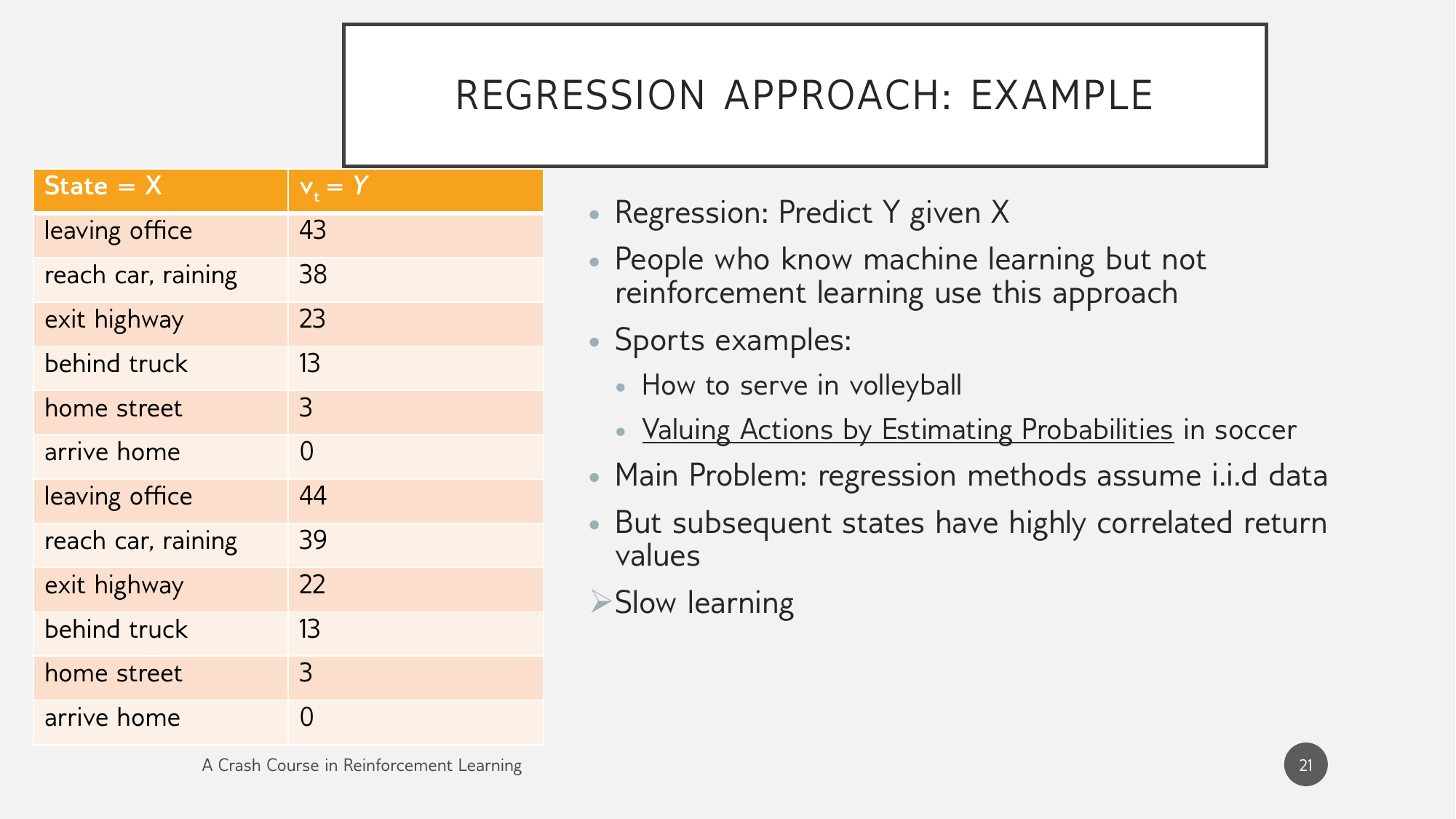

# Regression Approach: Example
| State = X | vt = Y |
| --- | --- |
| leaving office | 43 |
| reach car, raining | 38 |
| exit highway | 23 |
| behind truck | 13 |
| home street | 3 |
| arrive home | 0 |
| leaving office | 44 |
| reach car, raining | 39 |
| exit highway | 22 |
| behind truck | 13 |
| home street | 3 |
| arrive home | 0 |
Regression: Predict Y given X
People who know machine learning but not reinforcement learning use this approach
Sports examples:
How to serve in volleyball
Valuing Actions by Estimating Probabilities in soccer
Main Problem: regression methods assume i.i.d data
But subsequent states have highly correlated return values
Slow learning
21
A Crash Course in Reinforcement Learning